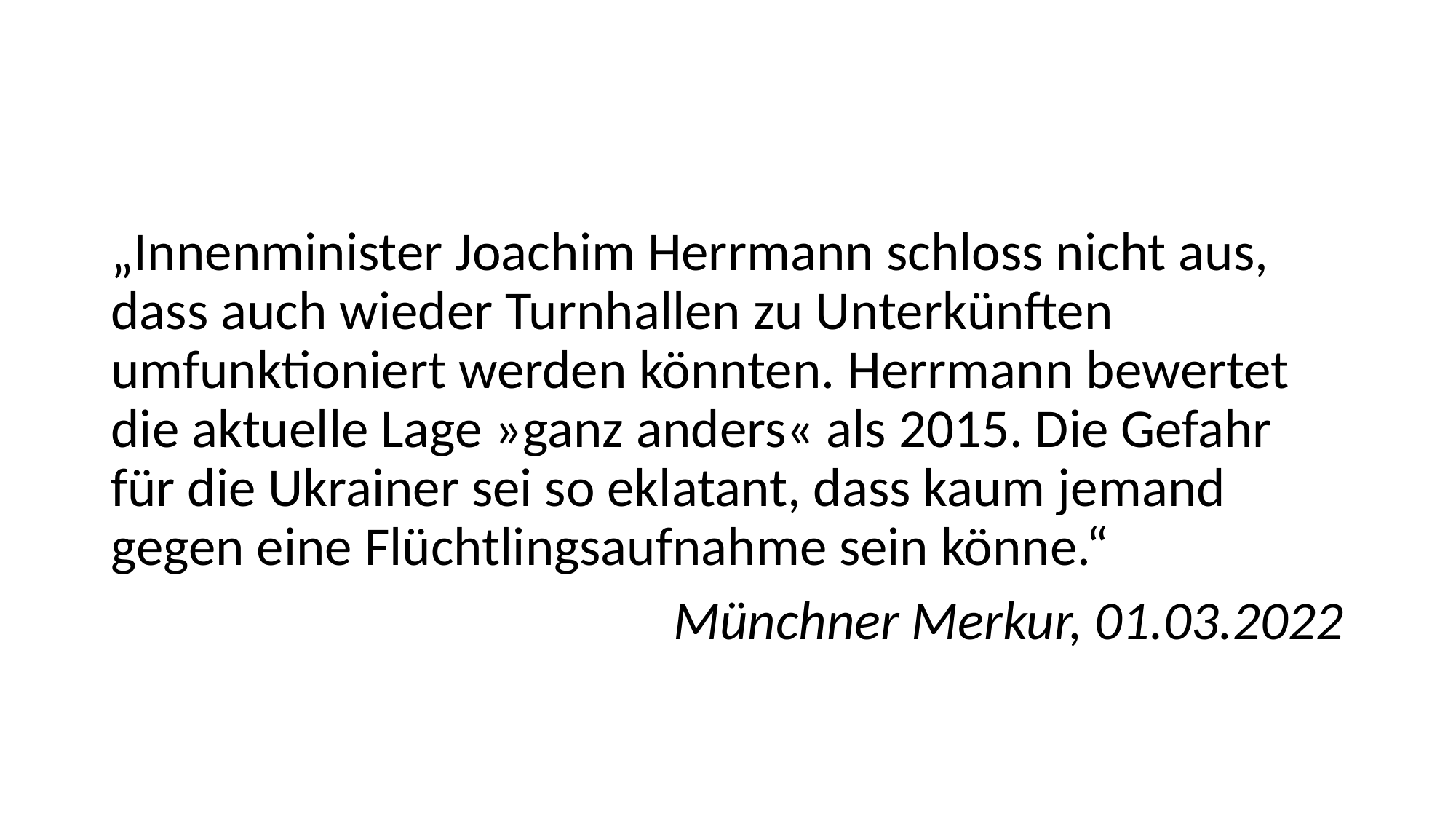

„Innenminister Joachim Herrmann schloss nicht aus, dass auch wieder Turnhallen zu Unterkünften umfunktioniert werden könnten. Herrmann bewertet die aktuelle Lage »ganz anders« als 2015. Die Gefahr für die Ukrainer sei so eklatant, dass kaum jemand gegen eine Flüchtlingsaufnahme sein könne.“
Münchner Merkur, 01.03.2022